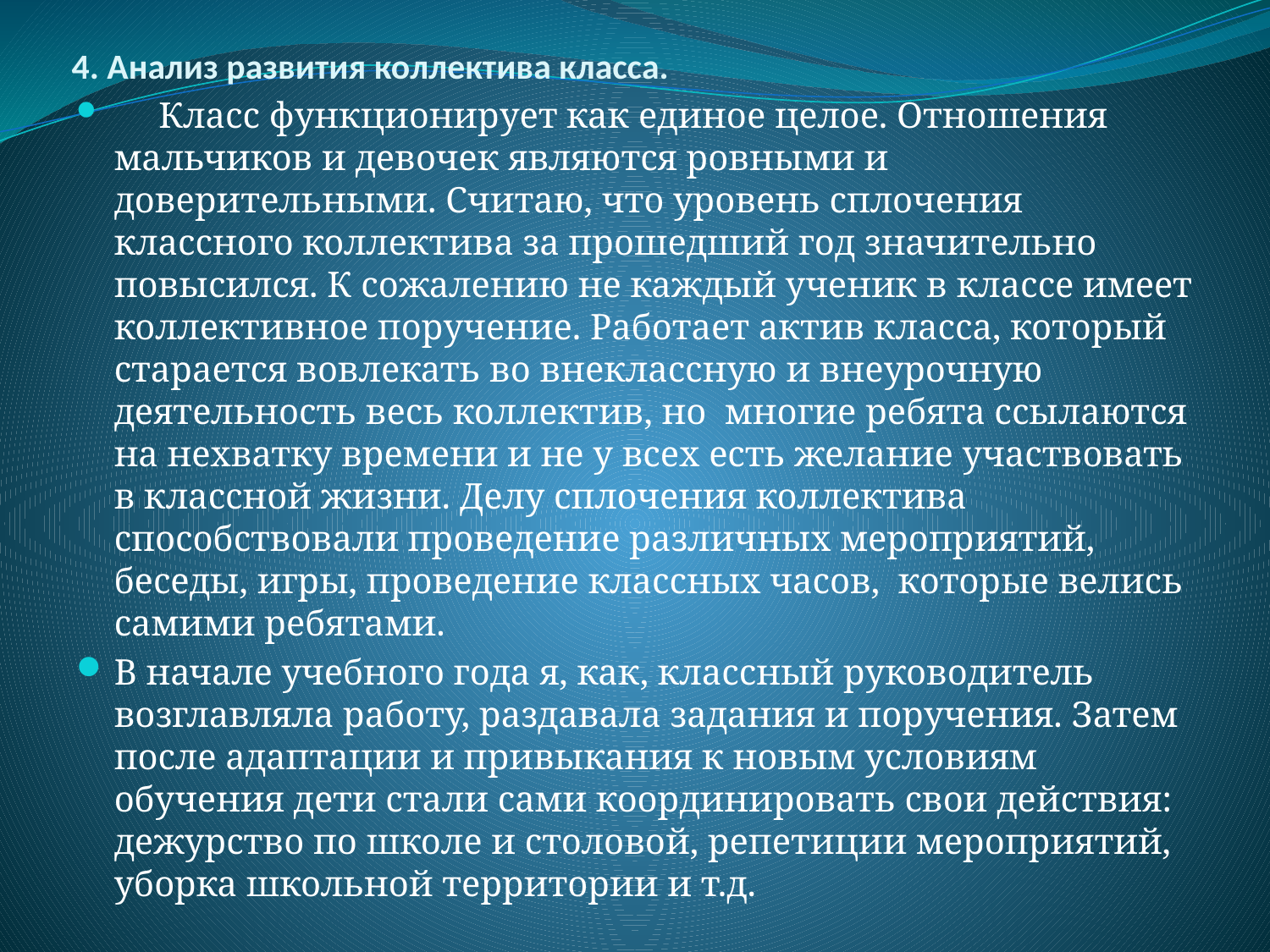

# 4. Анализ развития коллектива класса.
      Класс функционирует как единое целое. Отношения мальчиков и девочек являются ровными и доверительными. Считаю, что уровень сплочения классного коллектива за прошедший год значительно повысился. К сожалению не каждый ученик в классе имеет коллективное поручение. Работает актив класса, который старается вовлекать во внеклассную и внеурочную деятельность весь коллектив, но  многие ребята ссылаются на нехватку времени и не у всех есть желание участвовать в классной жизни. Делу сплочения коллектива способствовали проведение различных мероприятий, беседы, игры, проведение классных часов,  которые велись  самими ребятами.
В начале учебного года я, как, классный руководитель возглавляла работу, раздавала задания и поручения. Затем после адаптации и привыкания к новым условиям обучения дети стали сами координировать свои действия: дежурство по школе и столовой, репетиции мероприятий, уборка школьной территории и т.д.